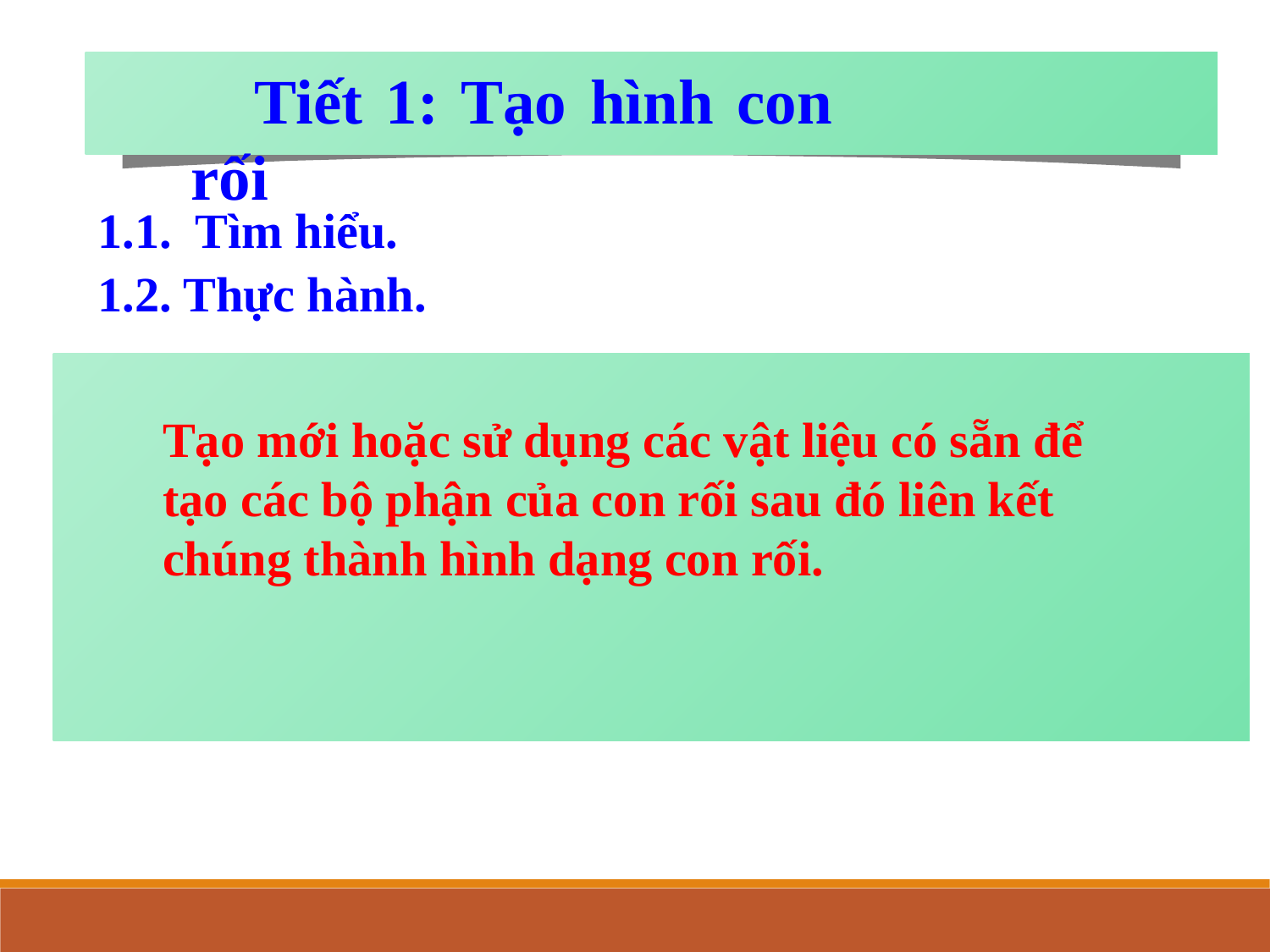

Tiết 1: Tạo hình con rối
1.1.  Tìm hiểu.
1.2. Thực hành.
Tạo mới hoặc sử dụng các vật liệu có sẵn để tạo các bộ phận của con rối sau đó liên kết chúng thành hình dạng con rối.